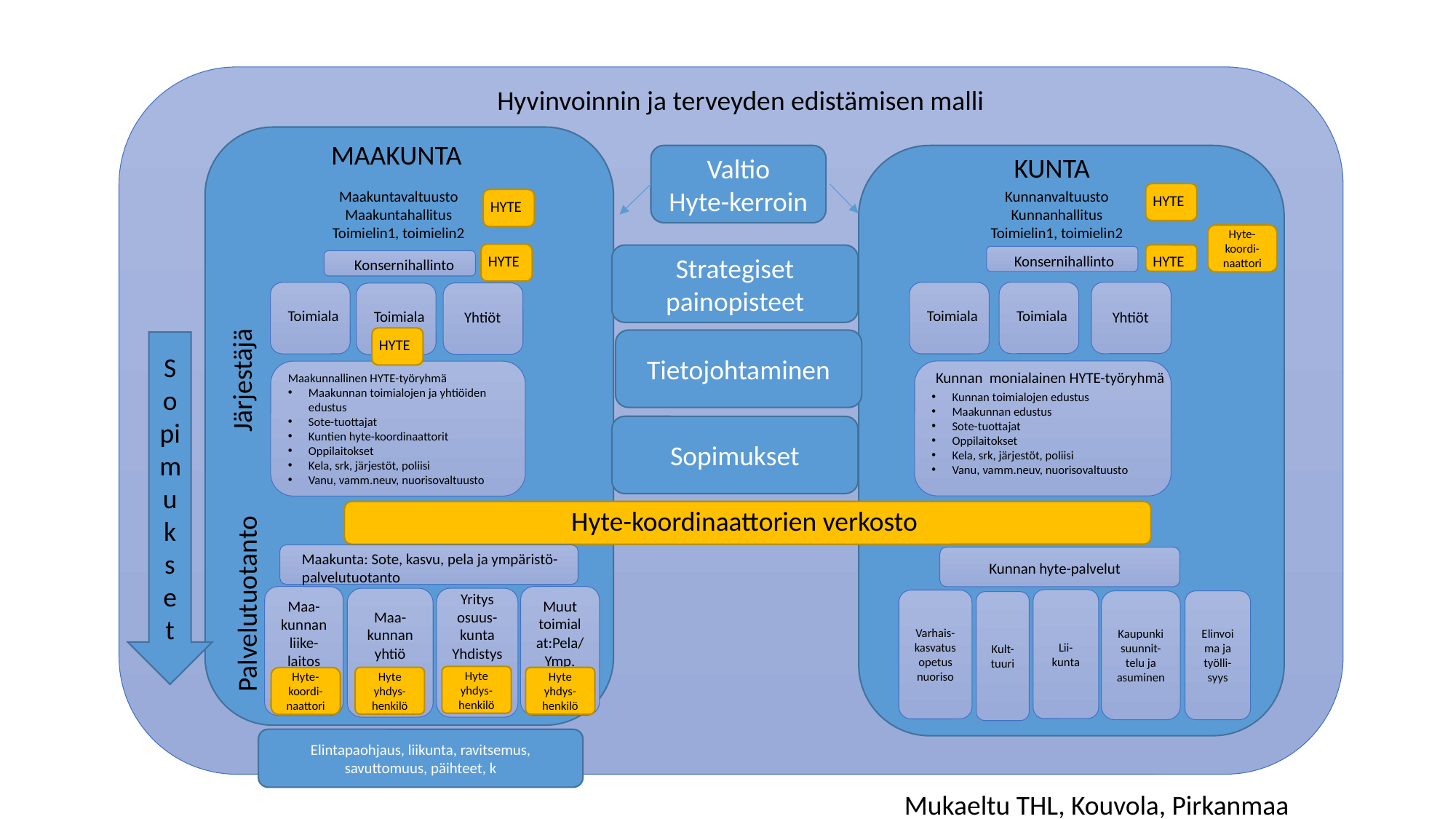

Hyvinvoinnin ja terveyden edistämisen malli

MAAKUNTA
Valtio
Hyte-kerroin

KUNTA
Maakuntavaltuusto
Maakuntahallitus
Toimielin1, toimielin2
Kunnanvaltuusto
Kunnanhallitus
Toimielin1, toimielin2

HYTE

HYTE
Hyte-koordi-naattori

HYTE

HYTE
Strategiset painopisteet
Konsernihallinto

Konsernihallinto

Toimiala

Yhtiöt

Toimiala

Toimiala

Yhtiöt

Toimiala

HYTE
Tietojohtaminen
Järjestäjä
Sopimukset

Maakunnallinen HYTE-työryhmä
Maakunnan toimialojen ja yhtiöiden edustus
Sote-tuottajat
Kuntien hyte-koordinaattorit
Oppilaitokset
Kela, srk, järjestöt, poliisi
Vanu, vamm.neuv, nuorisovaltuusto
Kunnan  monialainen HYTE-työryhmä
Kunnan toimialojen edustus
Maakunnan edustus
Sote-tuottajat
Oppilaitokset
Kela, srk, järjestöt, poliisi
Vanu, vamm.neuv, nuorisovaltuusto

Sopimukset
Hyte-koordinaattorien verkosto

Maakunta: Sote, kasvu, pela ja ympäristö-palvelutuotanto

Kunnan hyte-palvelut
Palvelutuotanto
Muut toimialat:Pela/ Ymp.

Maa-kunnan liike-laitos

Maa-kunnan yhtiö

Yritys
osuus-kunta
Yhdistys

Lii-kunta
Varhais-kasvatus opetus
nuoriso
Kaupunkisuunnit-
telu ja asuminen
Elinvoima ja työlli-syys
Kult-tuuri
Hyte yhdys-henkilö
Hyte yhdys-henkilö
Hyte yhdys-henkilö
Hyte-koordi-naattori
Elintapaohjaus, liikunta, ravitsemus, savuttomuus, päihteet, k
Mukaeltu THL, Kouvola, Pirkanmaa